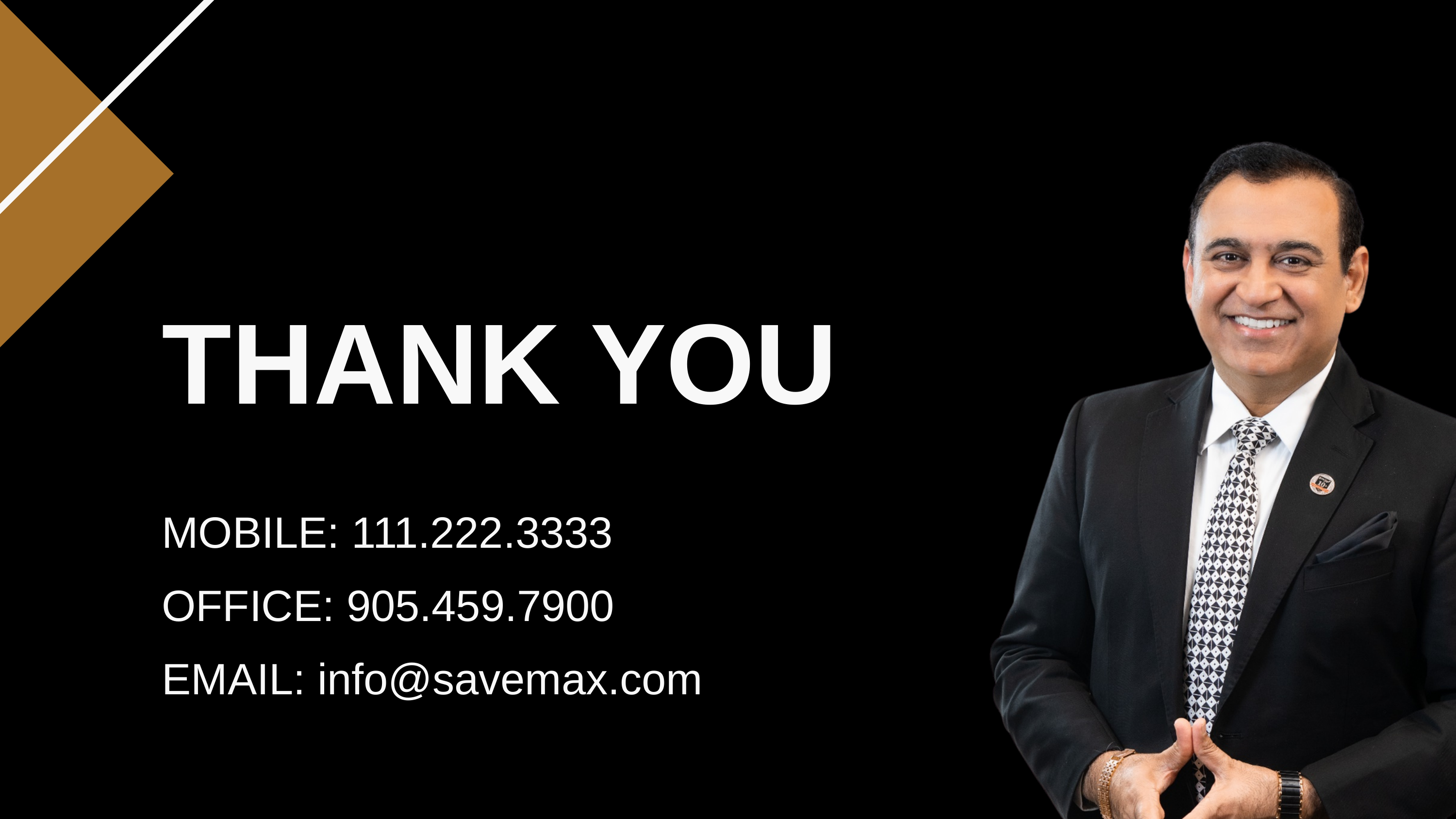

THANK YOU
MOBILE: 111.222.3333
OFFICE: 905.459.7900
EMAIL: info@savemax.com